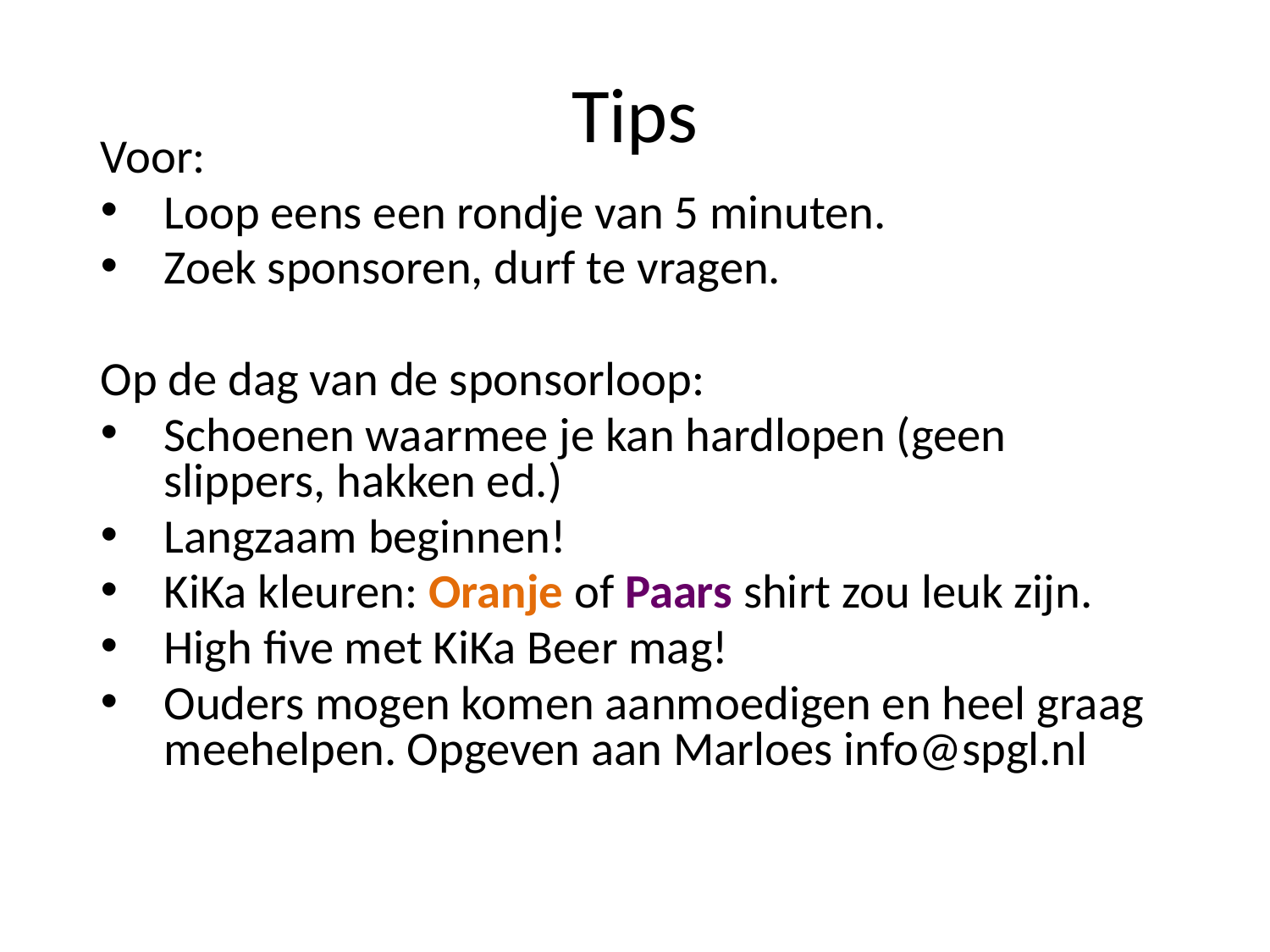

# Tips
Voor:
Loop eens een rondje van 5 minuten.
Zoek sponsoren, durf te vragen.

Op de dag van de sponsorloop:
Schoenen waarmee je kan hardlopen (geen slippers, hakken ed.)
Langzaam beginnen!
KiKa kleuren: Oranje of Paars shirt zou leuk zijn.
High five met KiKa Beer mag!
Ouders mogen komen aanmoedigen en heel graag meehelpen. Opgeven aan Marloes info@spgl.nl